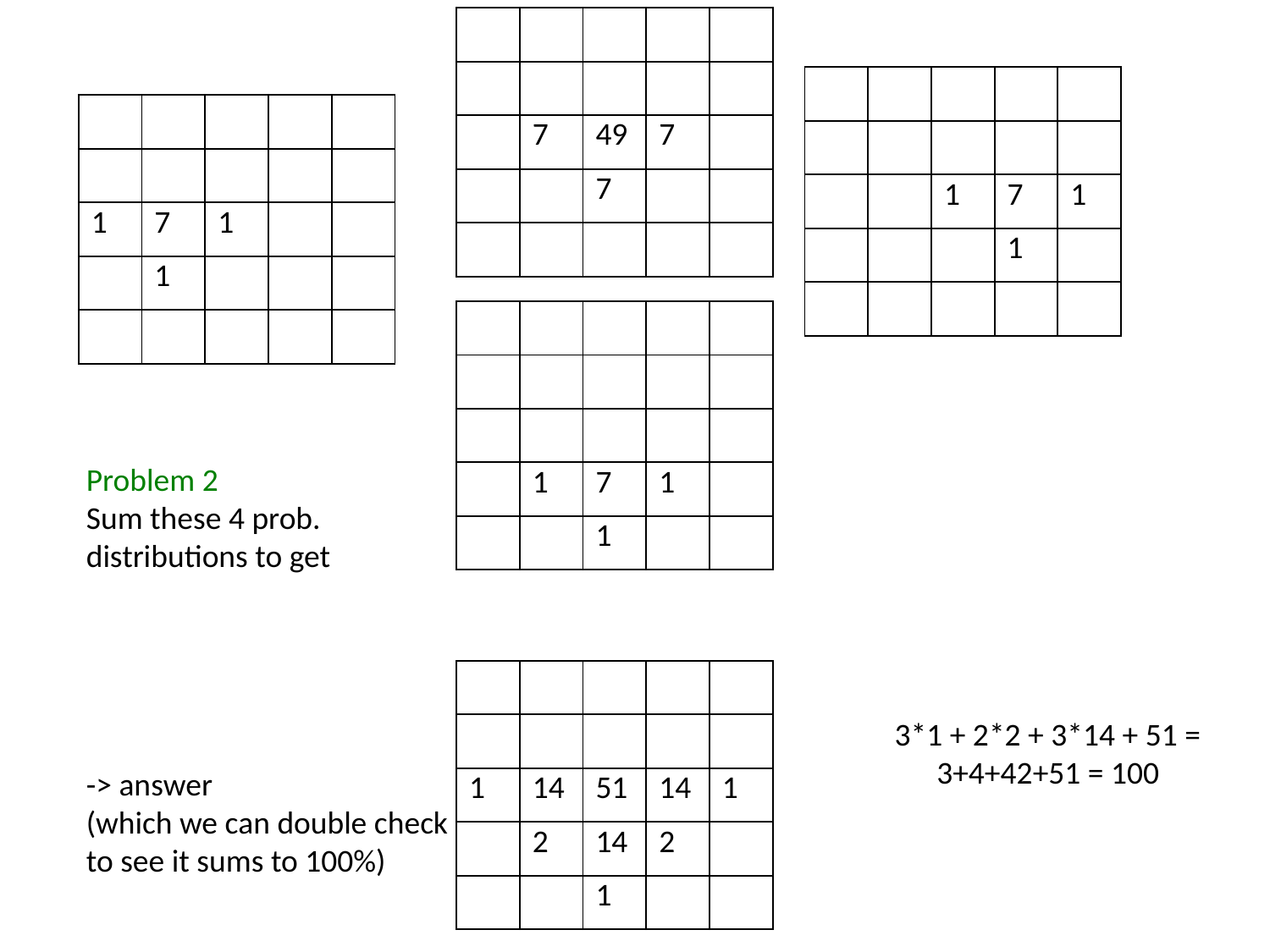

|  |  |  |  |  |
| --- | --- | --- | --- | --- |
|  |  |  |  |  |
|  | 7 | 49 | 7 |  |
|  |  | 7 |  |  |
|  |  |  |  |  |
|  |  |  |  |  |
| --- | --- | --- | --- | --- |
|  |  |  |  |  |
|  |  | 1 | 7 | 1 |
|  |  |  | 1 |  |
|  |  |  |  |  |
|  |  |  |  |  |
| --- | --- | --- | --- | --- |
|  |  |  |  |  |
| 1 | 7 | 1 |  |  |
|  | 1 |  |  |  |
|  |  |  |  |  |
|  |  |  |  |  |
| --- | --- | --- | --- | --- |
|  |  |  |  |  |
|  |  |  |  |  |
|  | 1 | 7 | 1 |  |
|  |  | 1 |  |  |
Problem 2
Sum these 4 prob.
distributions to get

-> answer
(which we can double check
to see it sums to 100%)
|  |  |  |  |  |
| --- | --- | --- | --- | --- |
|  |  |  |  |  |
| 1 | 14 | 51 | 14 | 1 |
|  | 2 | 14 | 2 |  |
|  |  | 1 |  |  |
3*1 + 2*2 + 3*14 + 51 =
3+4+42+51 = 100